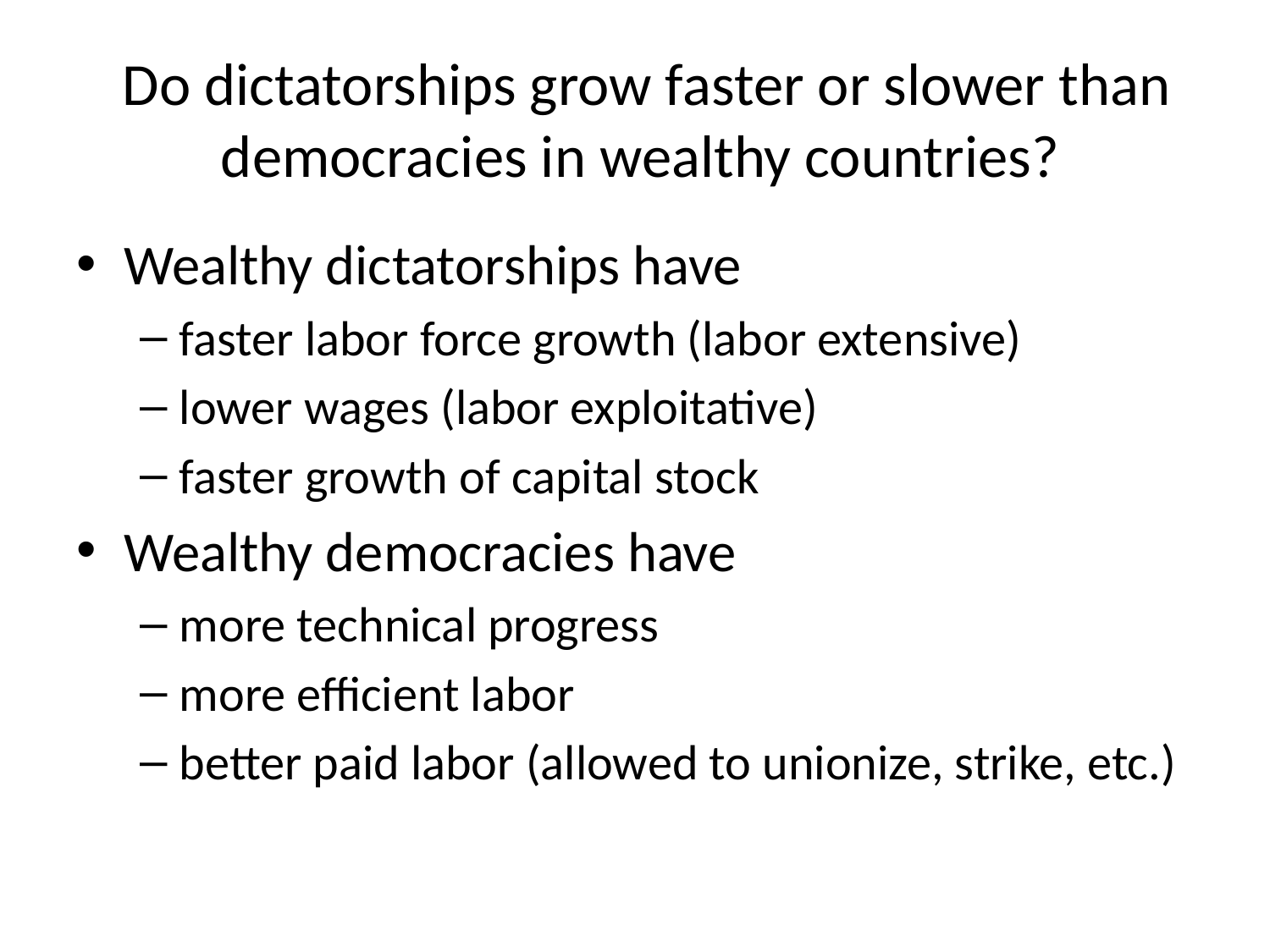

# Do dictatorships grow faster or slower than democracies in wealthy countries?
Wealthy dictatorships have
faster labor force growth (labor extensive)
lower wages (labor exploitative)
faster growth of capital stock
Wealthy democracies have
more technical progress
more efficient labor
better paid labor (allowed to unionize, strike, etc.)